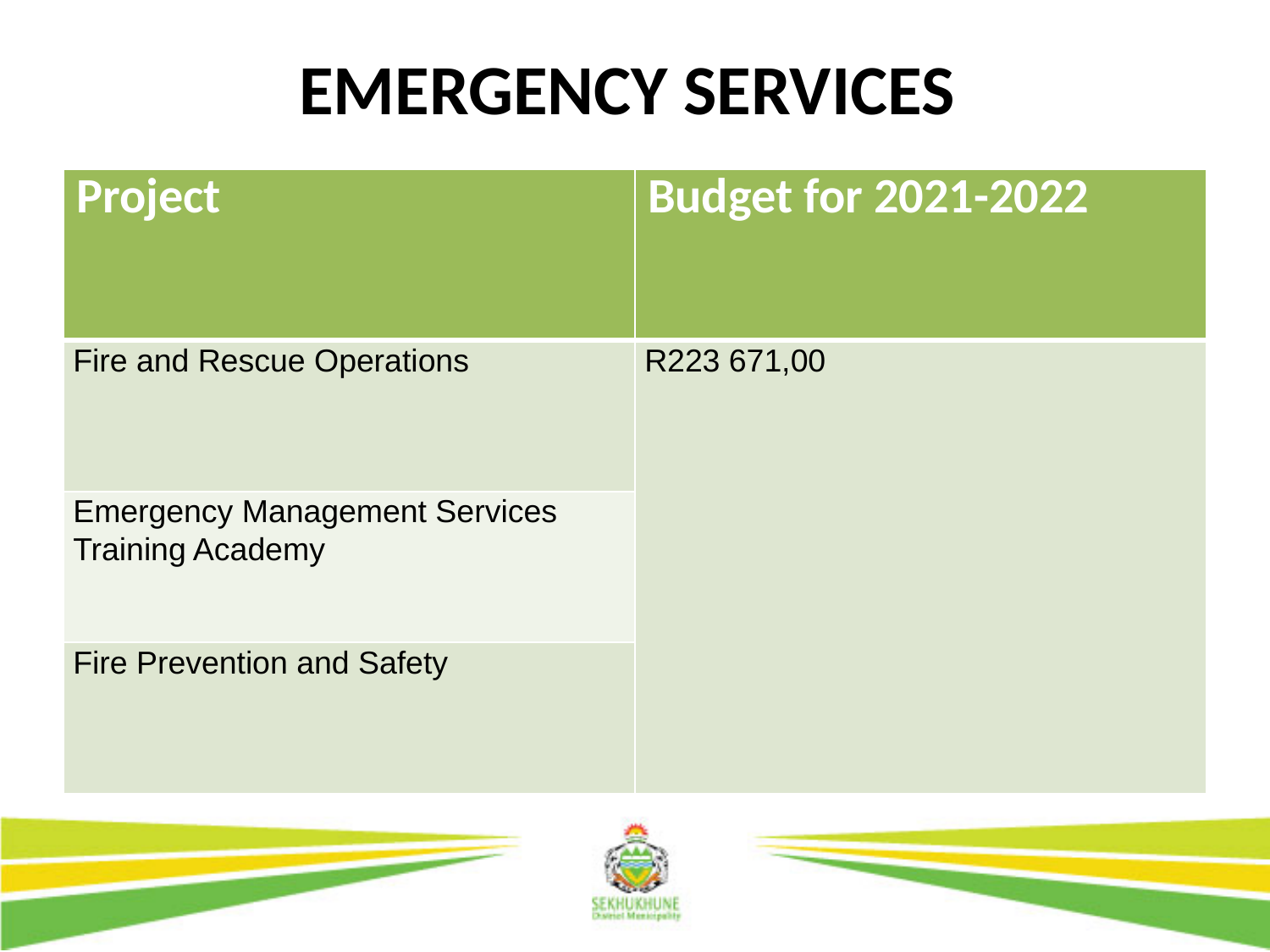

# EMERGENCY SERVICES
| Project | Budget for 2021-2022 |
| --- | --- |
| Fire and Rescue Operations | R223 671,00 |
| Emergency Management Services Training Academy |  |
| Fire Prevention and Safety |  |